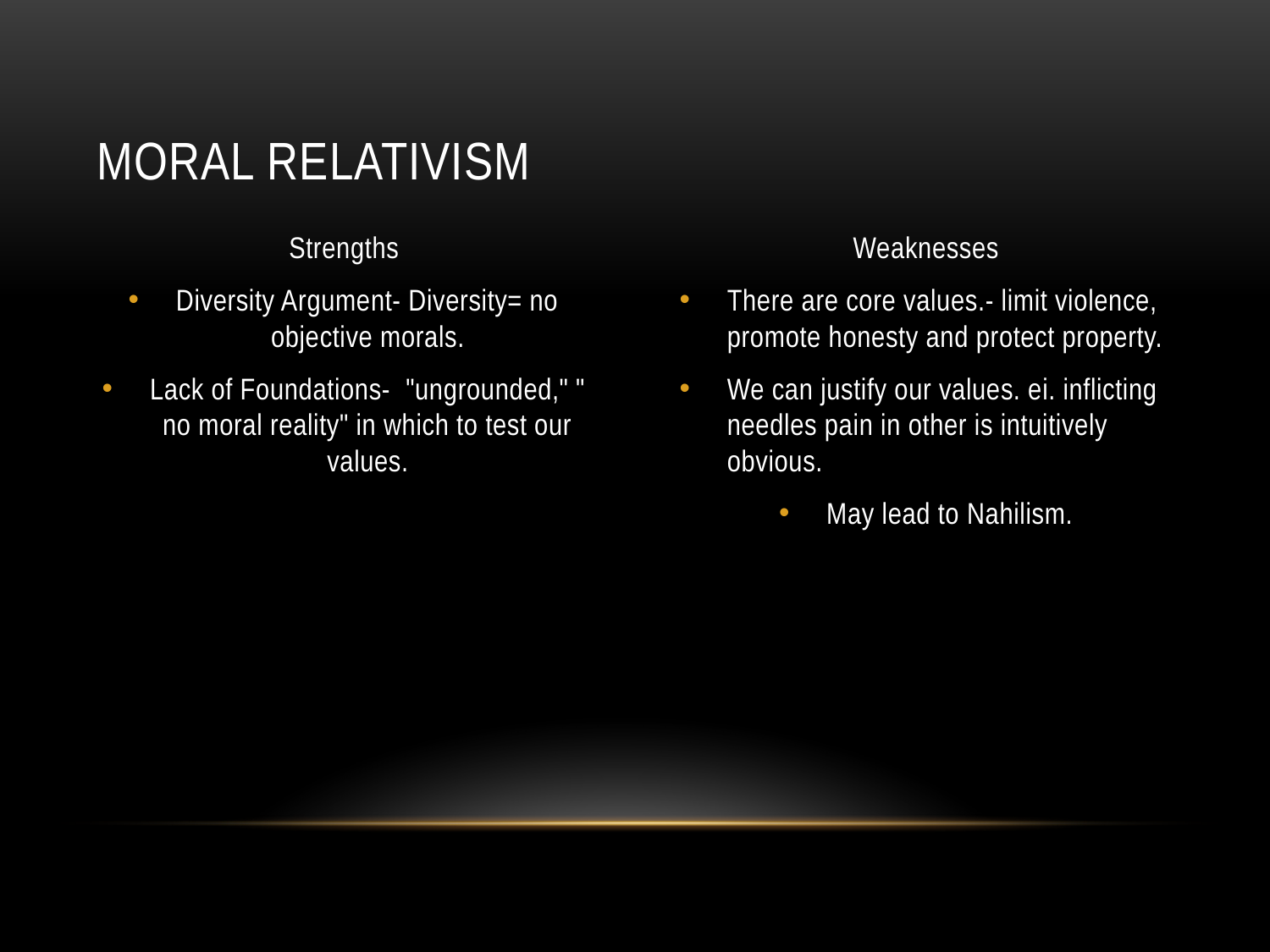

# Moral Relativism
Strengths
Diversity Argument- Diversity= no objective morals.
Lack of Foundations-  "ungrounded," " no moral reality" in which to test our values.
Weaknesses
There are core values.- limit violence, promote honesty and protect property.
We can justify our values. ei. inflicting needles pain in other is intuitively obvious.
May lead to Nahilism.